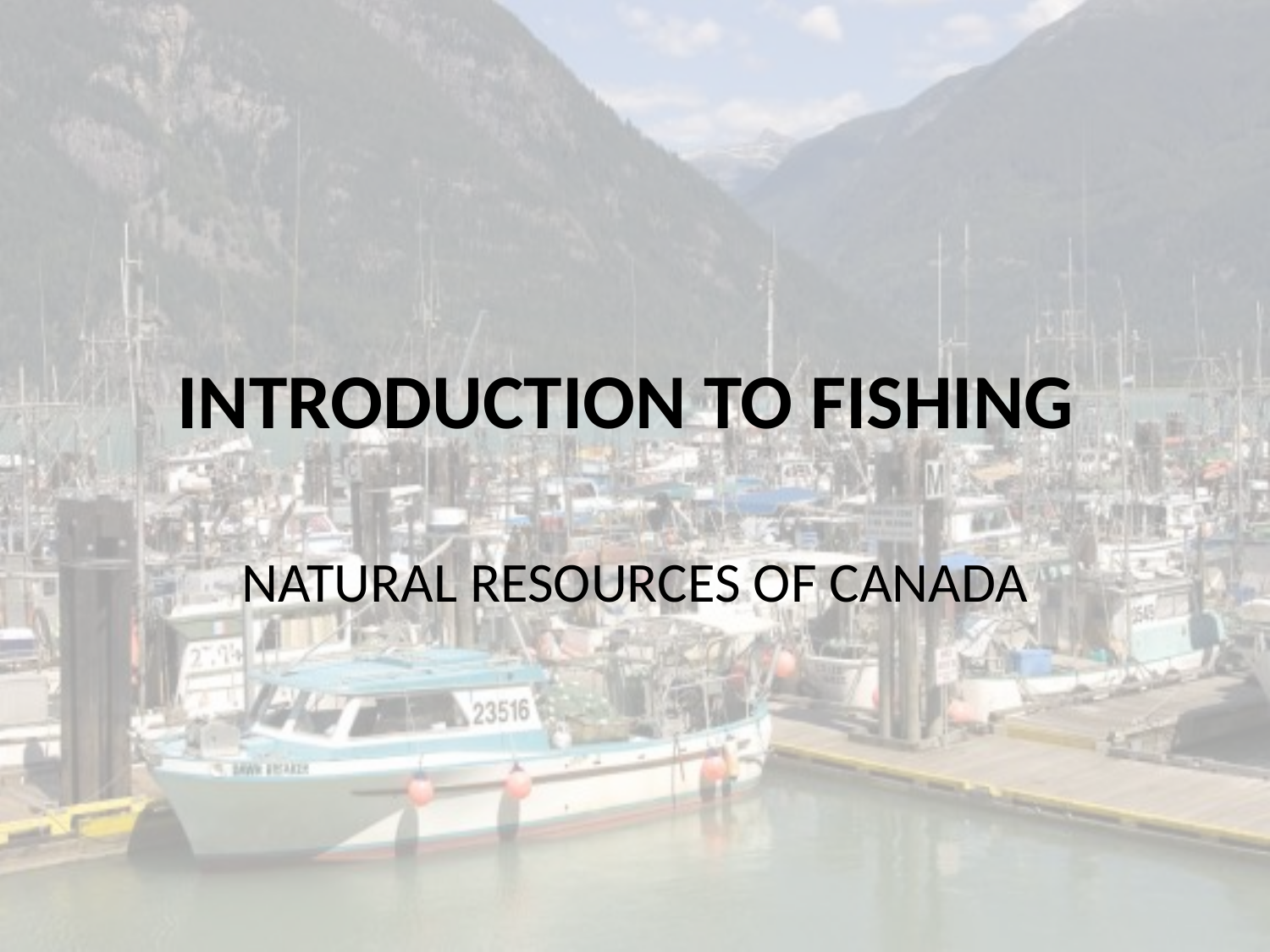

# INTRODUCTION TO FISHING
NATURAL RESOURCES OF CANADA